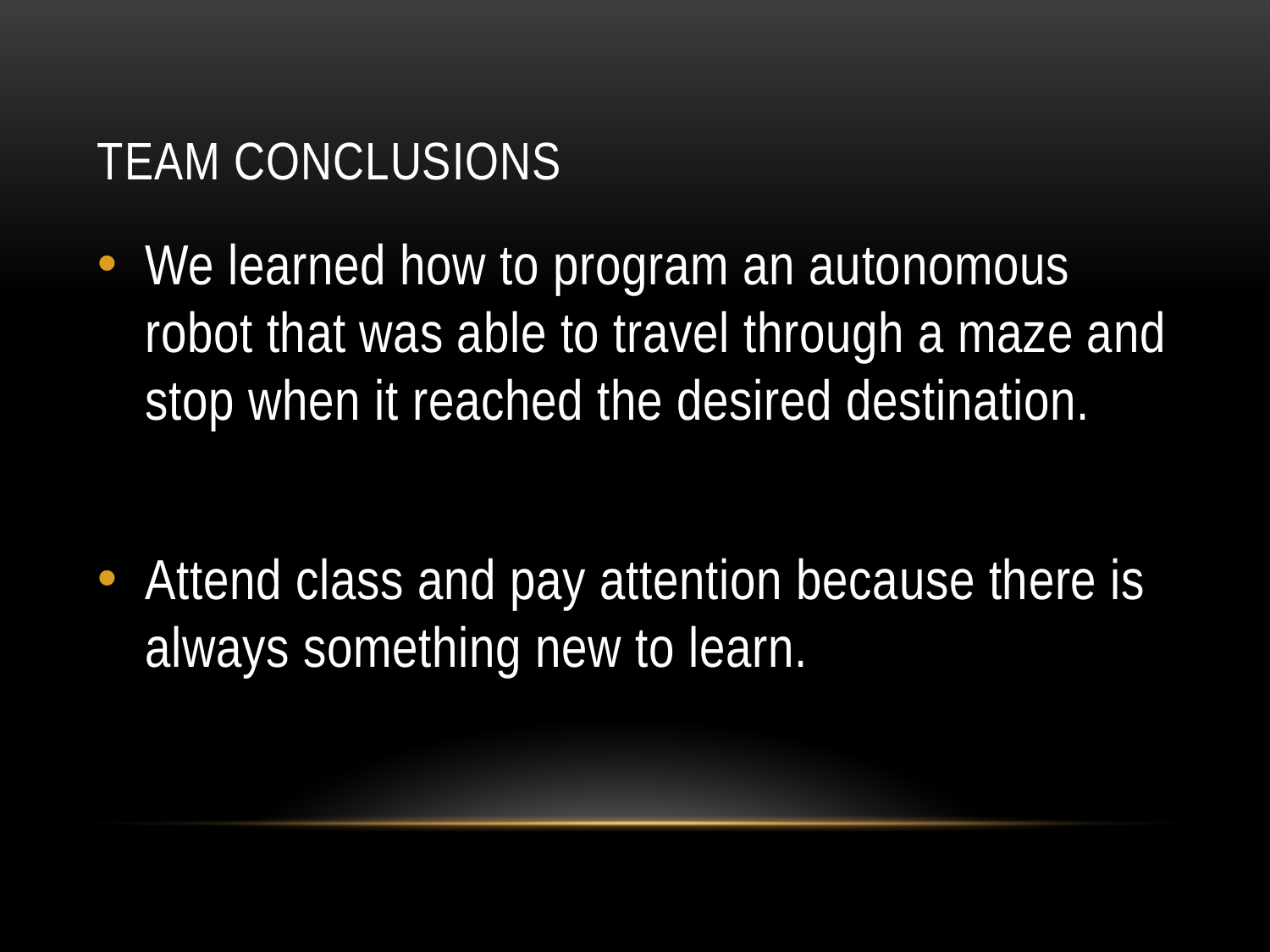

# Team Conclusions
We learned how to program an autonomous robot that was able to travel through a maze and stop when it reached the desired destination.

Attend class and pay attention because there is always something new to learn.